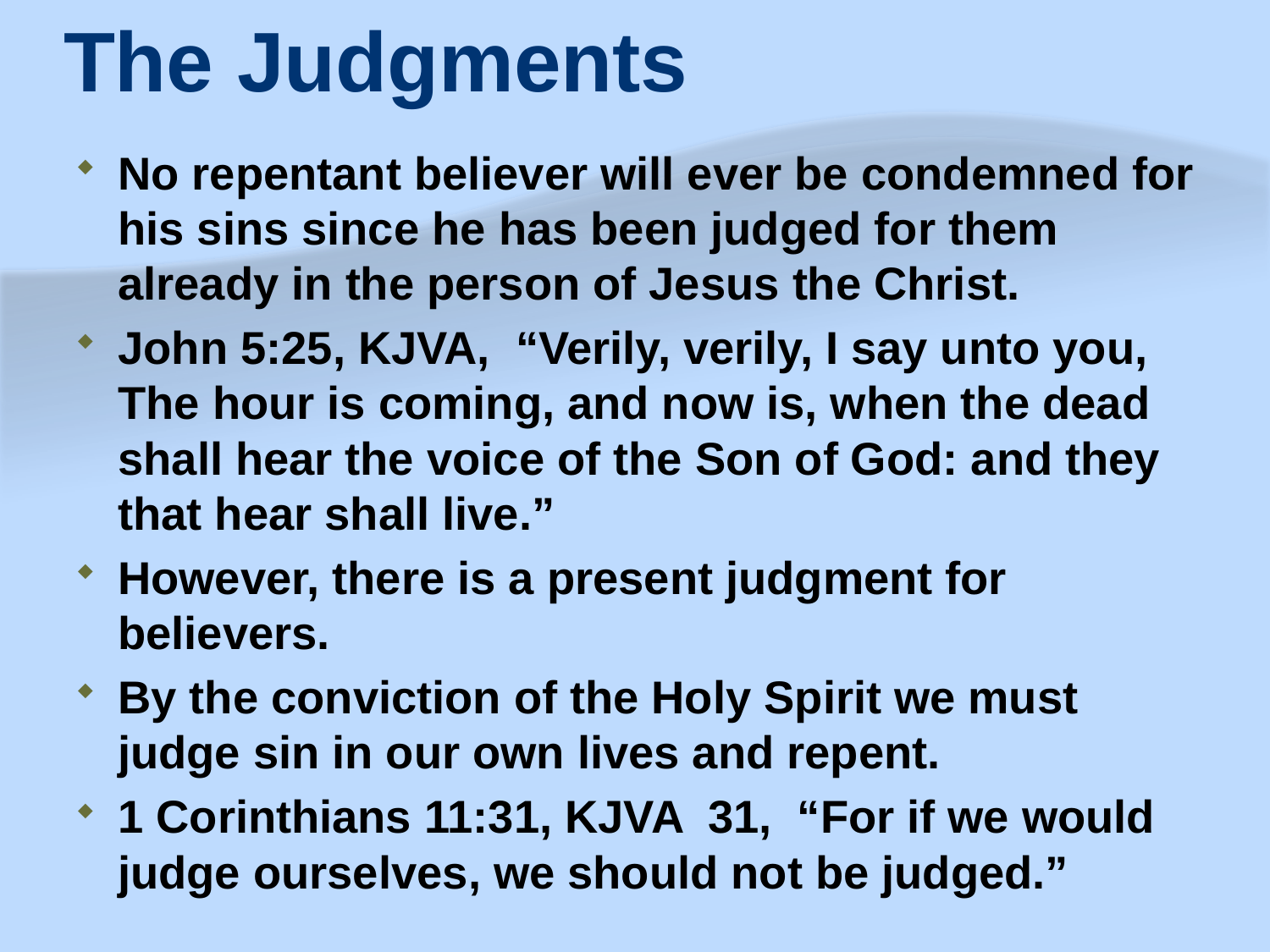

# The Judgments
No repentant believer will ever be condemned for his sins since he has been judged for them already in the person of Jesus the Christ.
John 5:25, KJVA,  “Verily, verily, I say unto you, The hour is coming, and now is, when the dead shall hear the voice of the Son of God: and they that hear shall live.”
However, there is a present judgment for believers.
By the conviction of the Holy Spirit we must judge sin in our own lives and repent.
1 Corinthians 11:31, KJVA  31,  “For if we would judge ourselves, we should not be judged.”